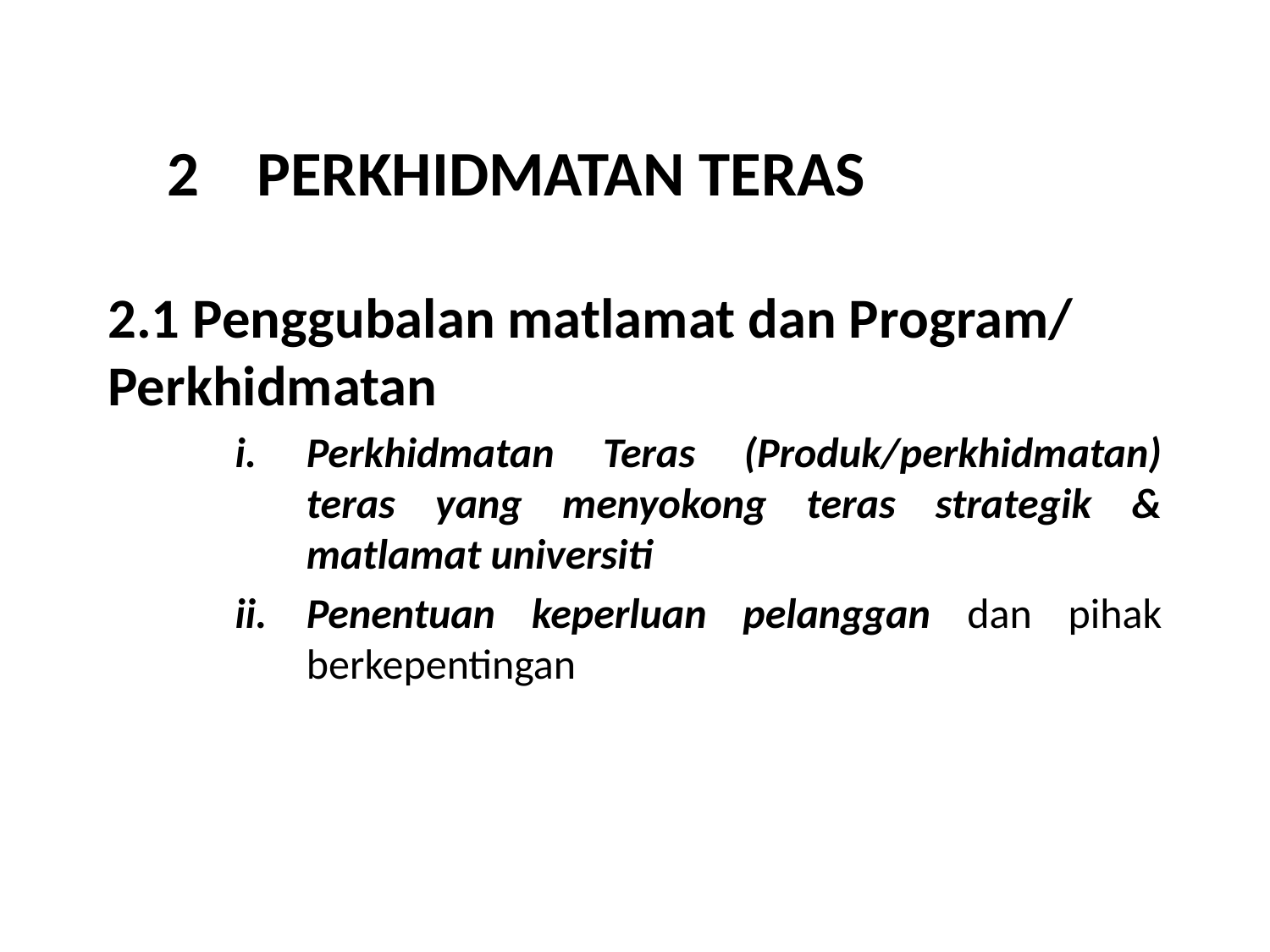

2    PERKHIDMATAN TERAS
2.1 Penggubalan matlamat dan Program/ Perkhidmatan
Perkhidmatan Teras (Produk/perkhidmatan) teras yang menyokong teras strategik & matlamat universiti
Penentuan keperluan pelanggan dan pihak berkepentingan